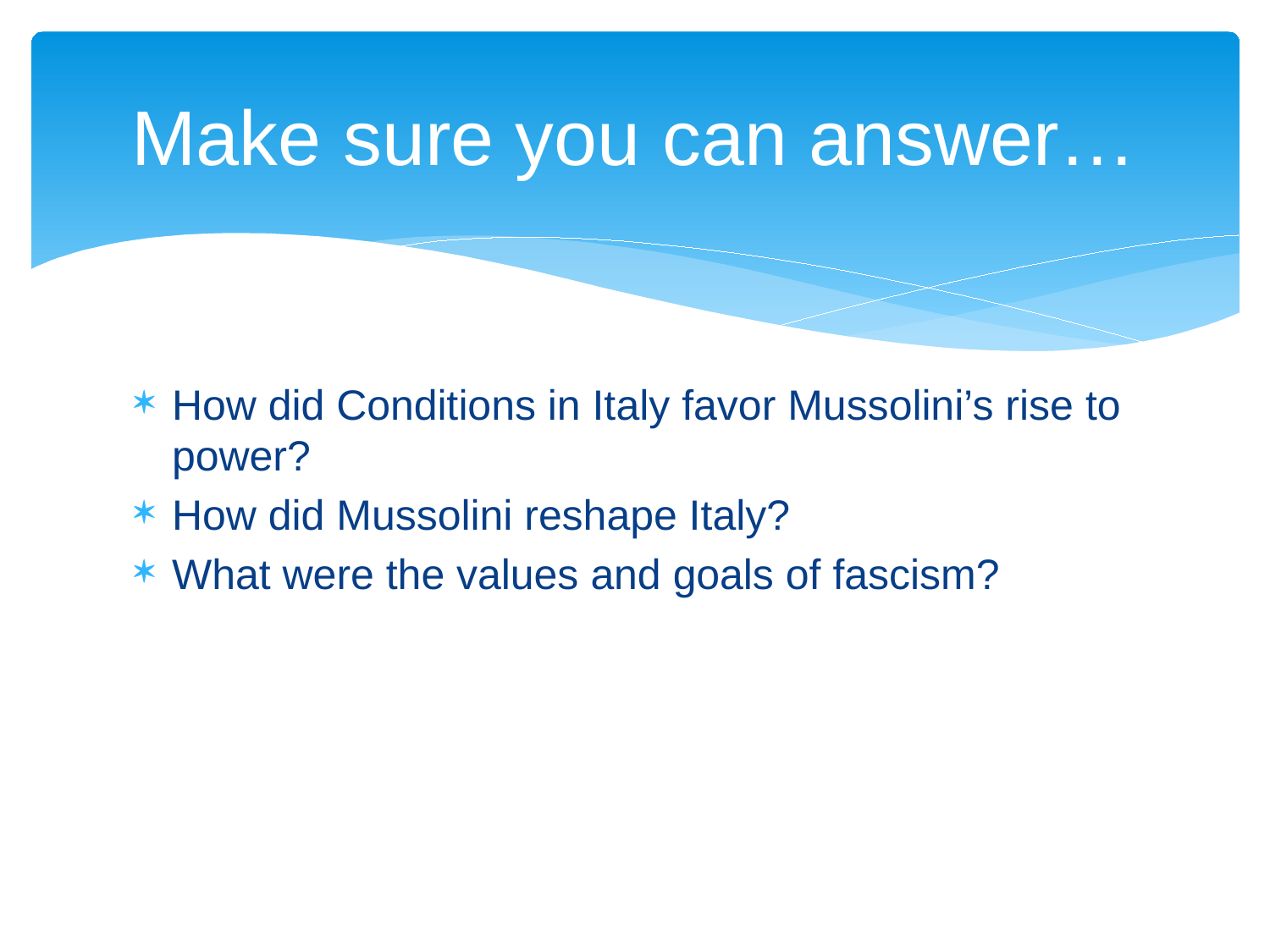

# Make sure you can answer…
How did Conditions in Italy favor Mussolini’s rise to power?
How did Mussolini reshape Italy?
What were the values and goals of fascism?